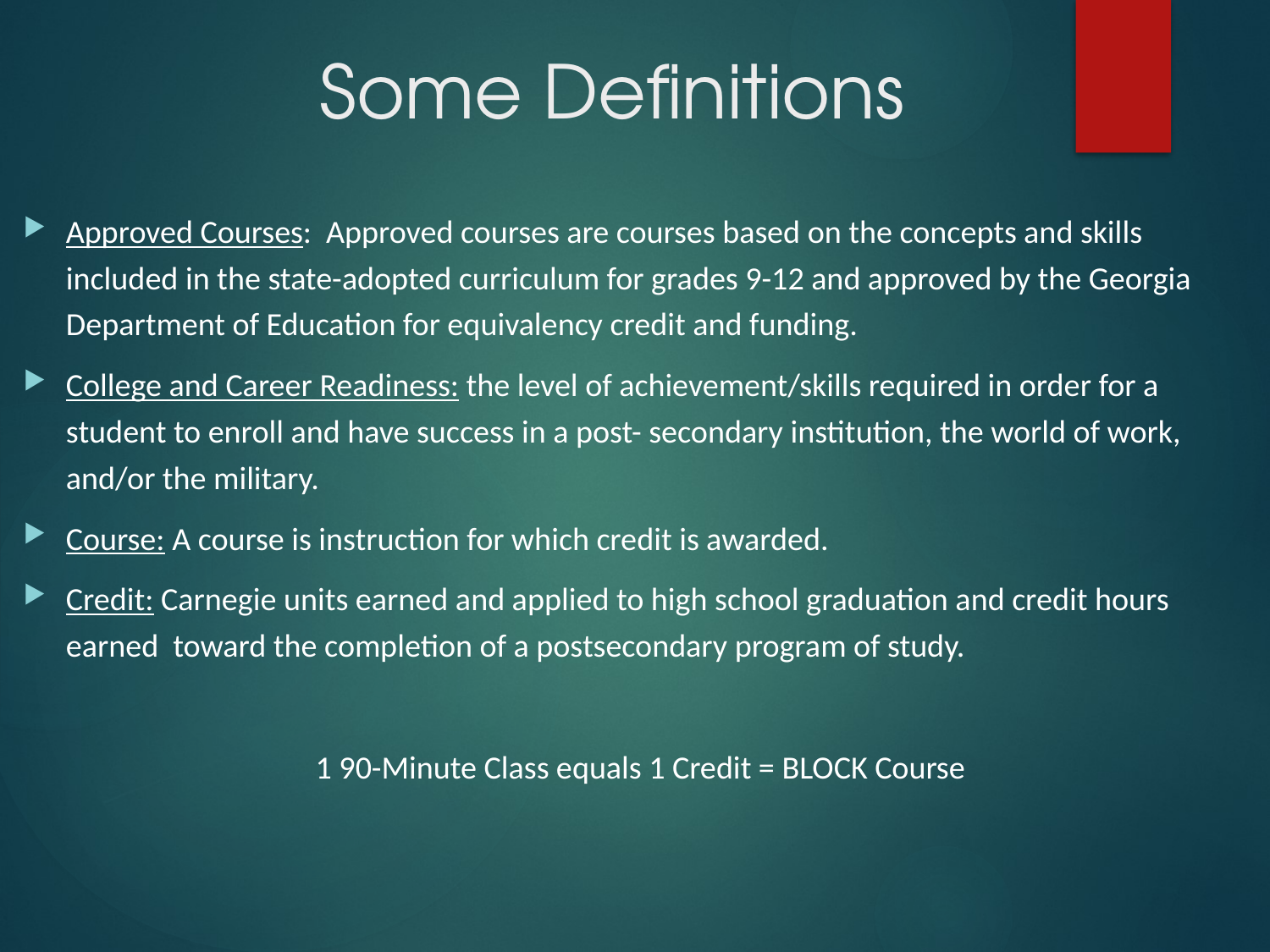

Some Definitions
Approved Courses:  Approved courses are courses based on the concepts and skills included in the state-adopted curriculum for grades 9-12 and approved by the Georgia Department of Education for equivalency credit and funding.
College and Career Readiness: the level of achievement/skills required in order for a student to enroll and have success in a post- secondary institution, the world of work, and/or the military.
Course: A course is instruction for which credit is awarded.
Credit: Carnegie units earned and applied to high school graduation and credit hours earned  toward the completion of a postsecondary program of study.

1 90-Minute Class equals 1 Credit = BLOCK Course